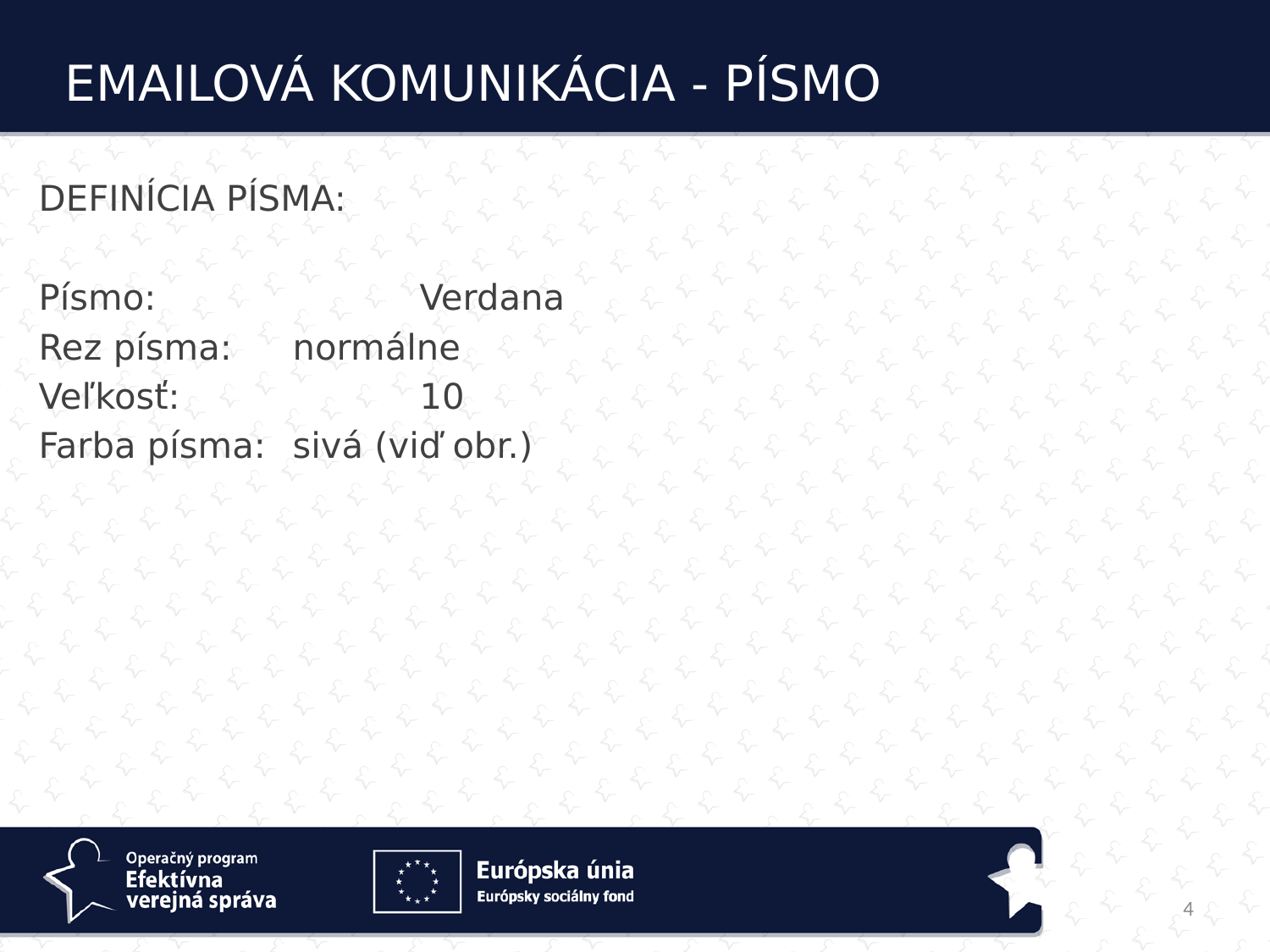

EMAILOVÁ KOMUNIKÁCIA - PÍSMO
DEFINÍCIA PÍSMA:

Písmo:			Verdana
Rez písma:	normálne
Veľkosť: 		10
Farba písma:	sivá (viď obr.)

4